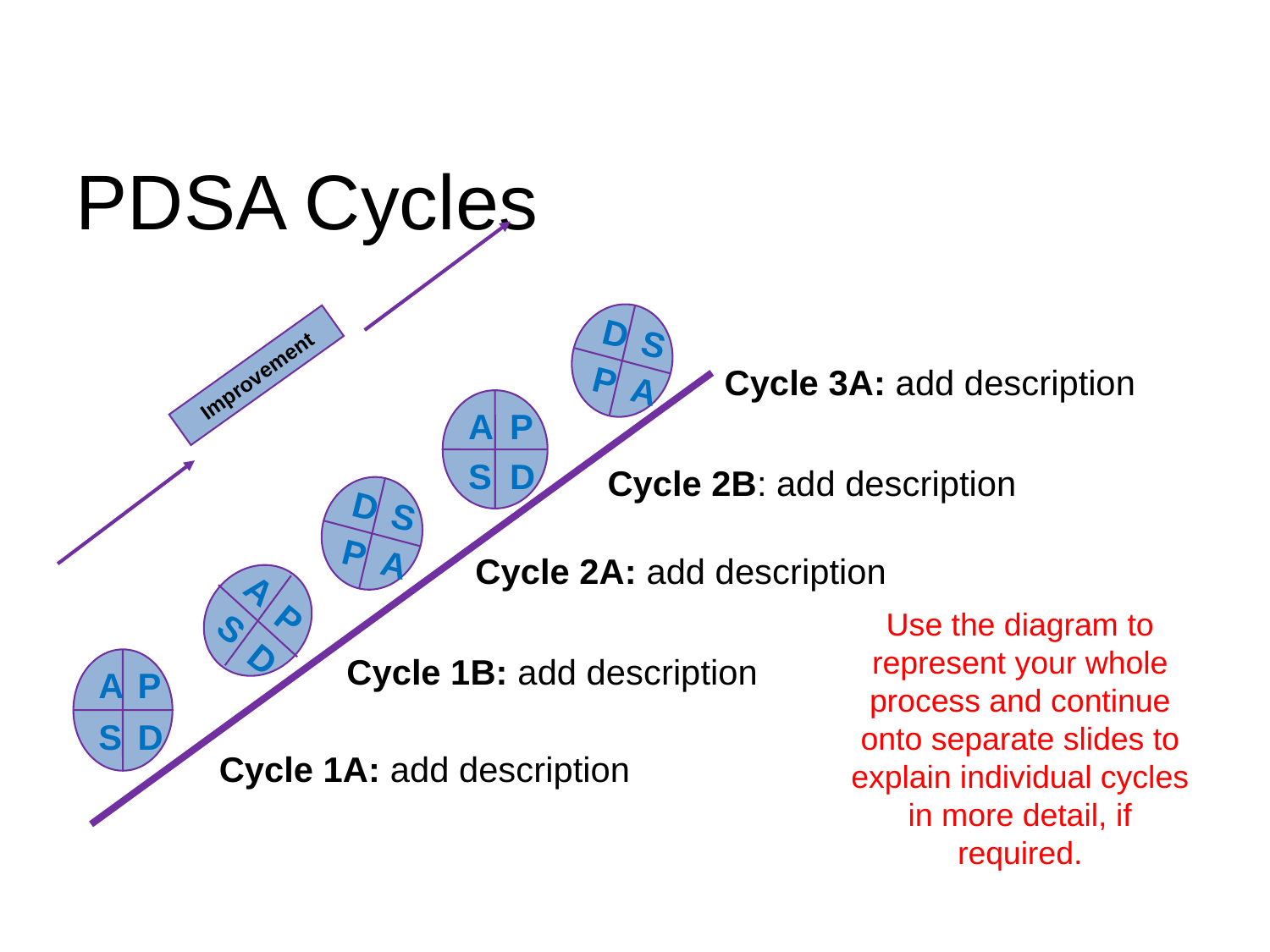

# PDSA Cycles

D

S
P
A
Improvement

A
P
S
D

D

S
P
A
A

P
S
D

A
P
S
D
Cycle 3A: add description
Cycle 2B: add description

Cycle 2A: add description
Use the diagram to represent your whole process and continue onto separate slides to explain individual cycles in more detail, if required.
Cycle 1B: add description
Cycle 1A: add description

#TheGSQIAWay